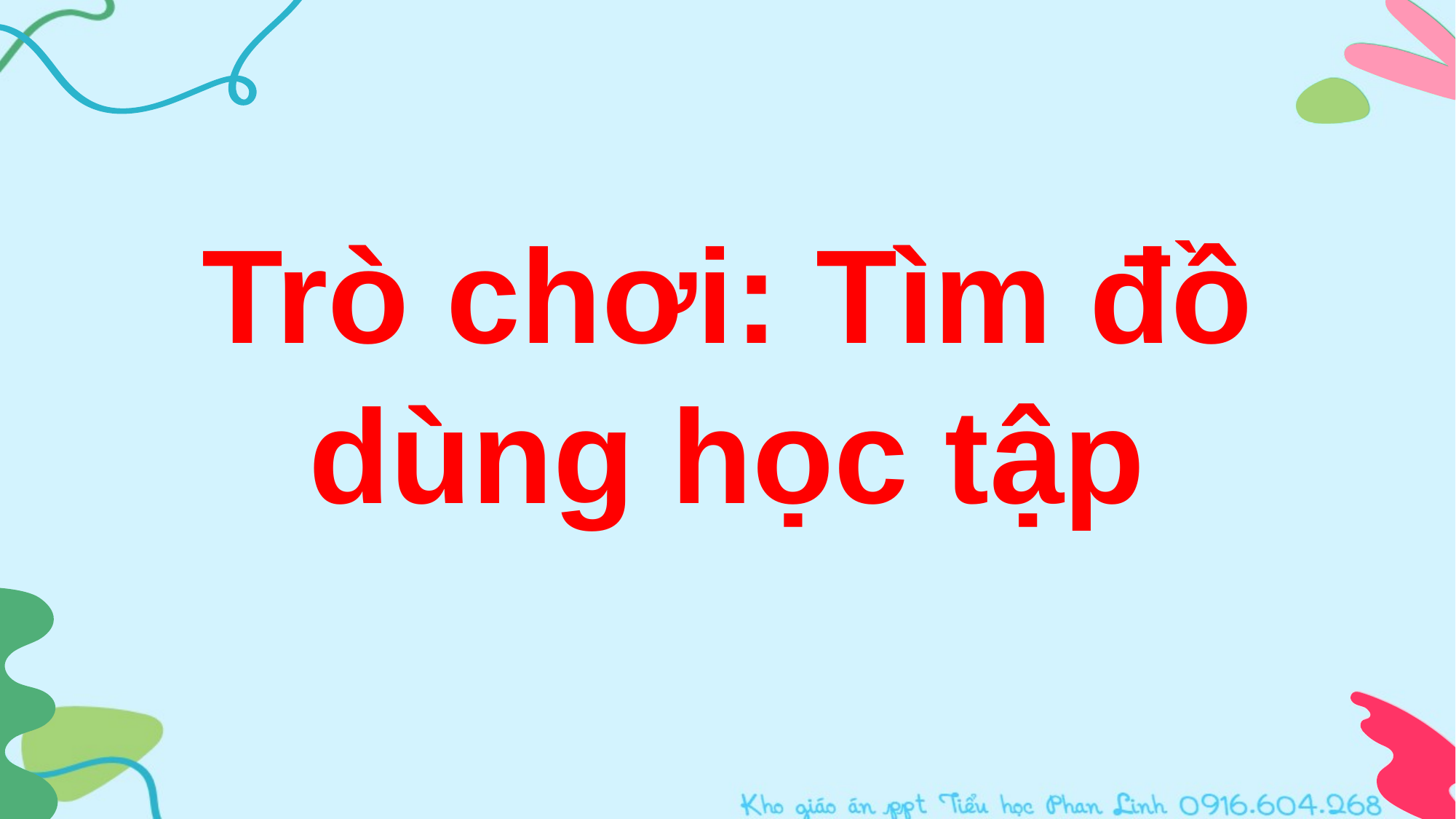

Trò chơi: Tìm đồ dùng học tập